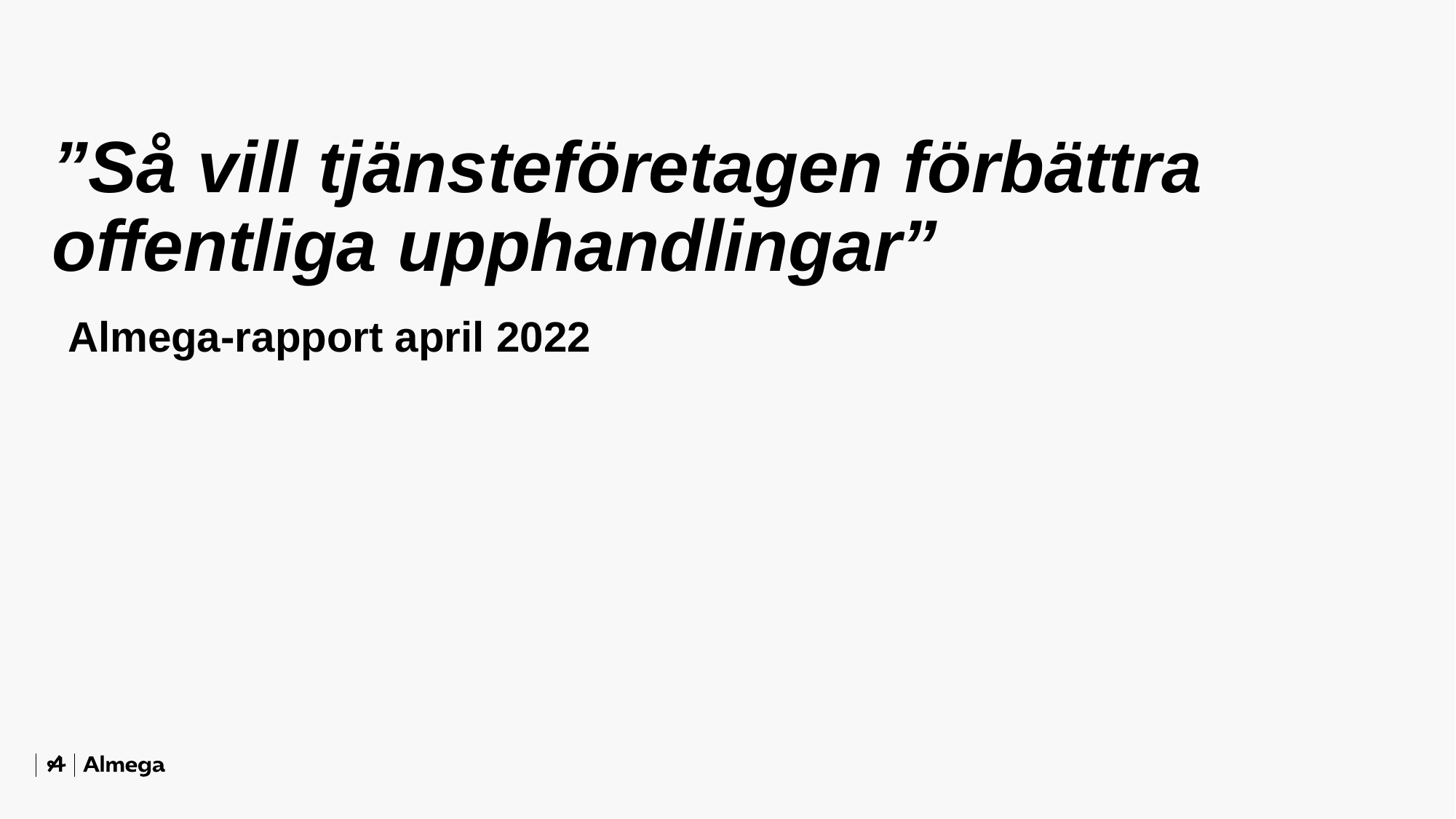

# ”Så vill tjänsteföretagen förbättra offentliga upphandlingar”
Almega-rapport april 2022